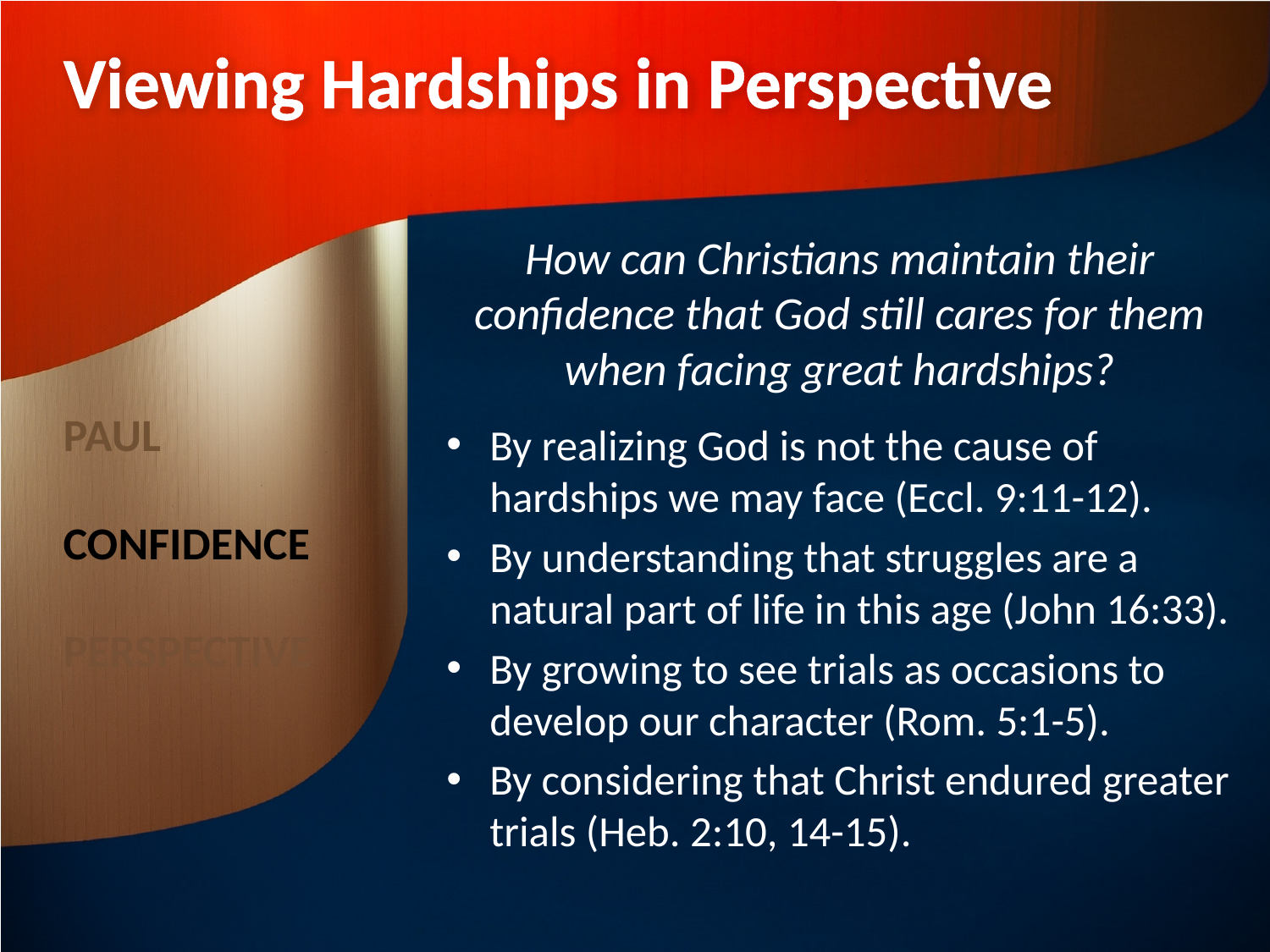

# Viewing Hardships in Perspective
How can Christians maintain their confidence that God still cares for them when facing great hardships?
By realizing God is not the cause of hardships we may face (Eccl. 9:11-12).
By understanding that struggles are a natural part of life in this age (John 16:33).
By growing to see trials as occasions to develop our character (Rom. 5:1-5).
By considering that Christ endured greater trials (Heb. 2:10, 14-15).
PAUL
CONFIDENCE
PERSPECTIVE